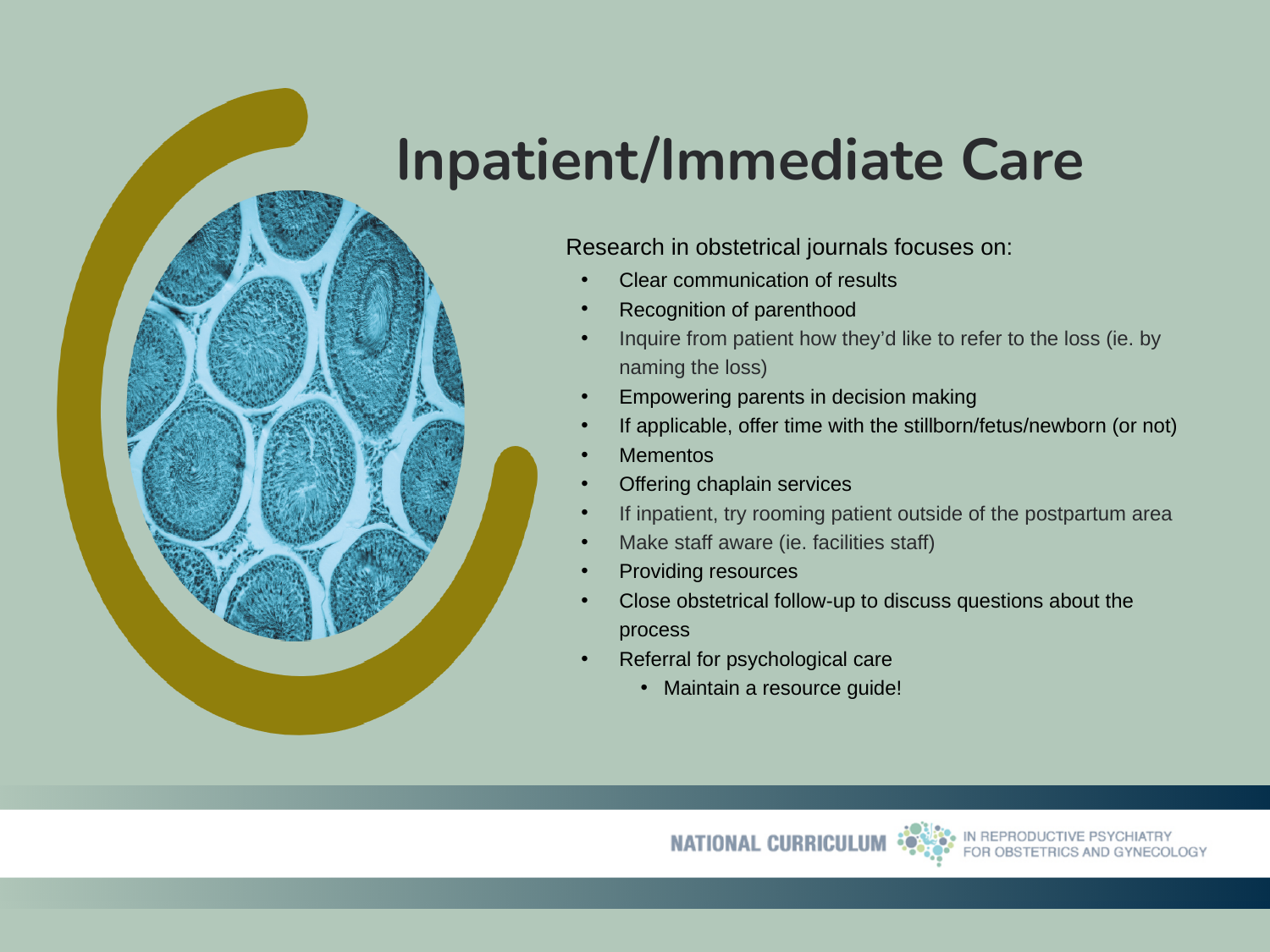

# Inpatient/Immediate Care
Research in obstetrical journals focuses on:
Clear communication of results
Recognition of parenthood
Inquire from patient how they’d like to refer to the loss (ie. by naming the loss)
Empowering parents in decision making
If applicable, offer time with the stillborn/fetus/newborn (or not)
Mementos
Offering chaplain services
If inpatient, try rooming patient outside of the postpartum area
Make staff aware (ie. facilities staff)
Providing resources
Close obstetrical follow-up to discuss questions about the process
Referral for psychological care
Maintain a resource guide!